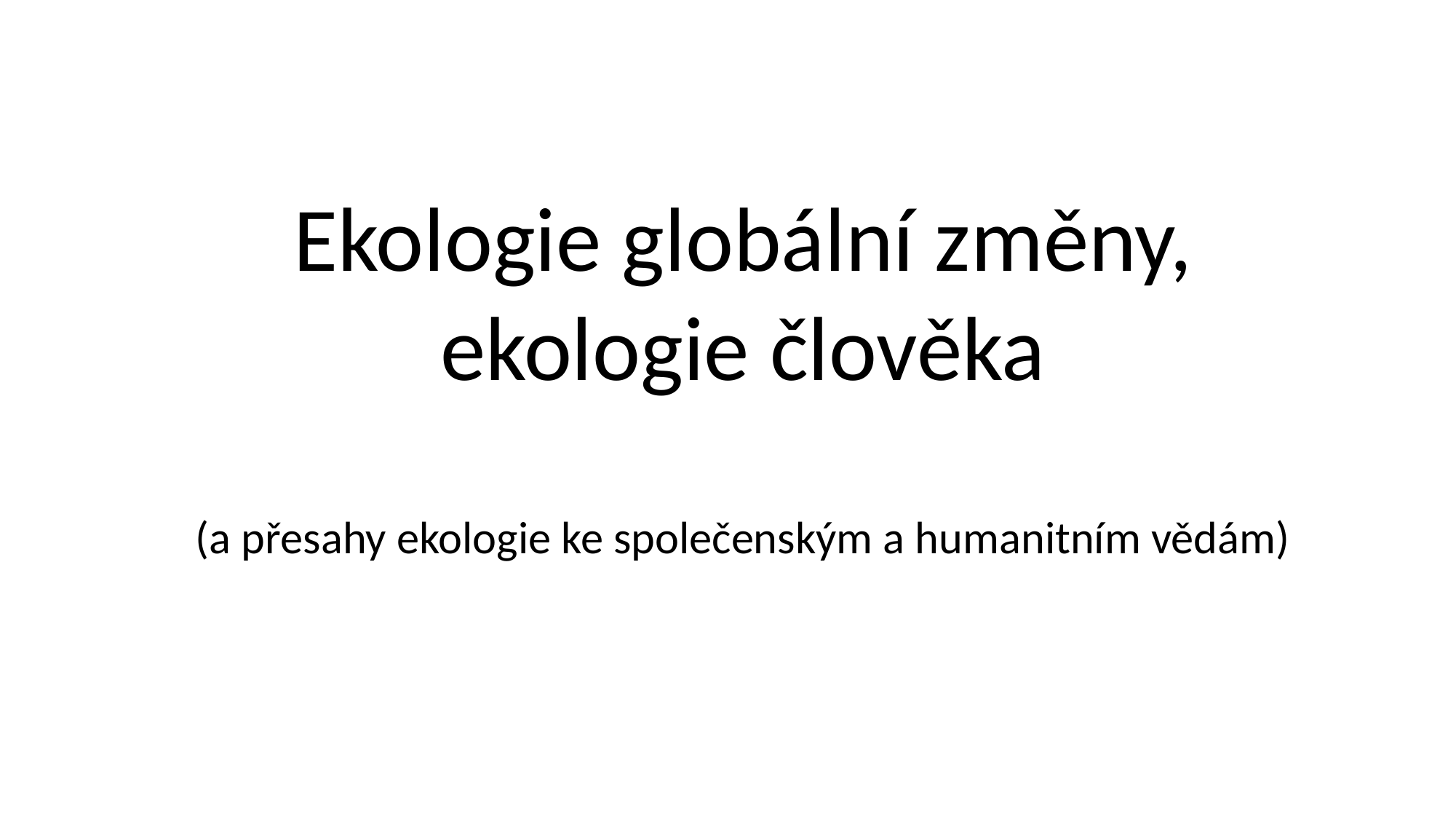

Ekologie globální změny, ekologie člověka
(a přesahy ekologie ke společenským a humanitním vědám)